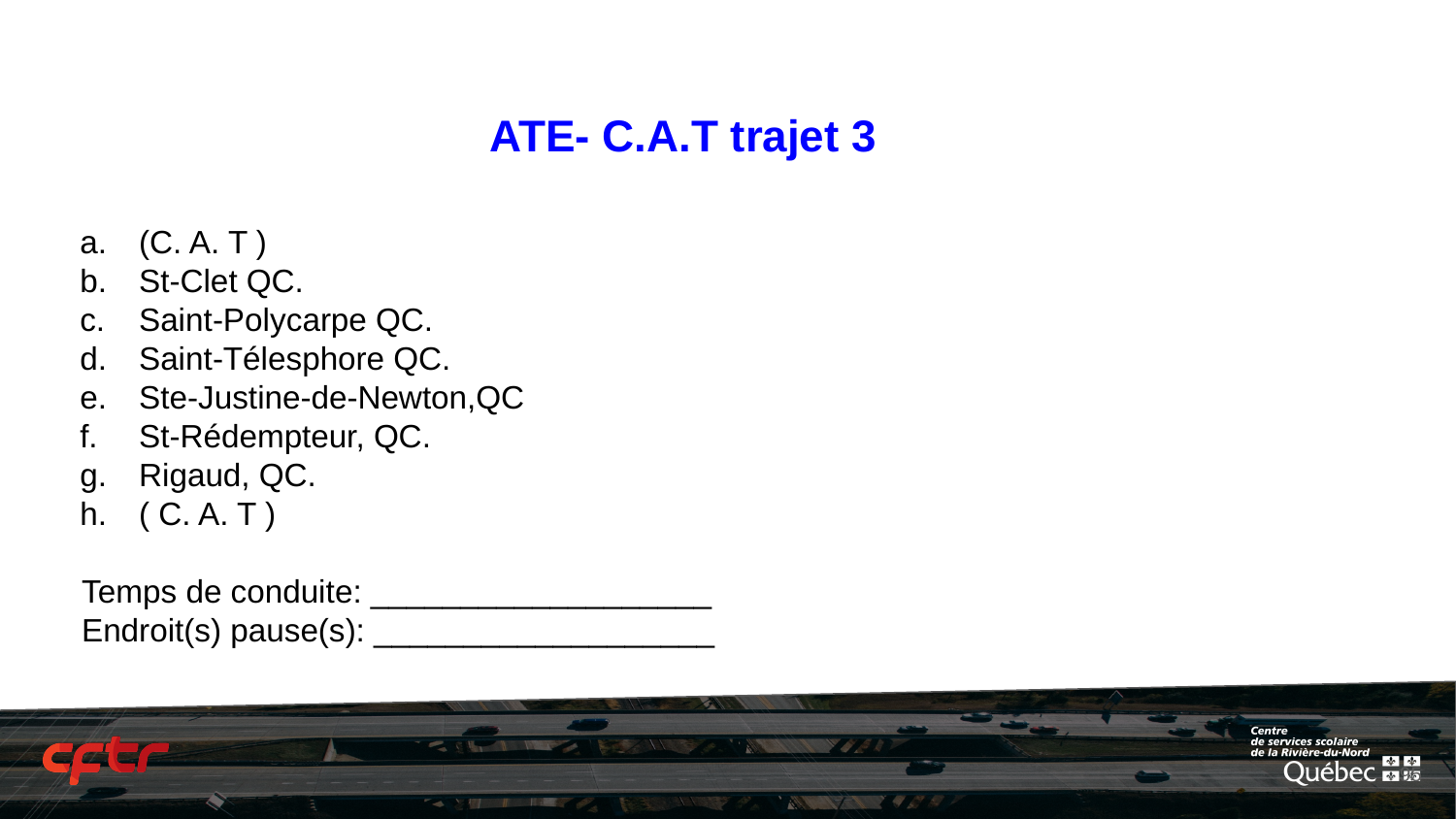

# ATE- C.A.T trajet 3

(C. A. T )
St-Clet QC.
Saint-Polycarpe QC.
Saint-Télesphore QC.
Ste-Justine-de-Newton,QC
St-Rédempteur, QC.
Rigaud, QC.
( C. A. T )

Temps de conduite: ___________________
Endroit(s) pause(s): ___________________

95